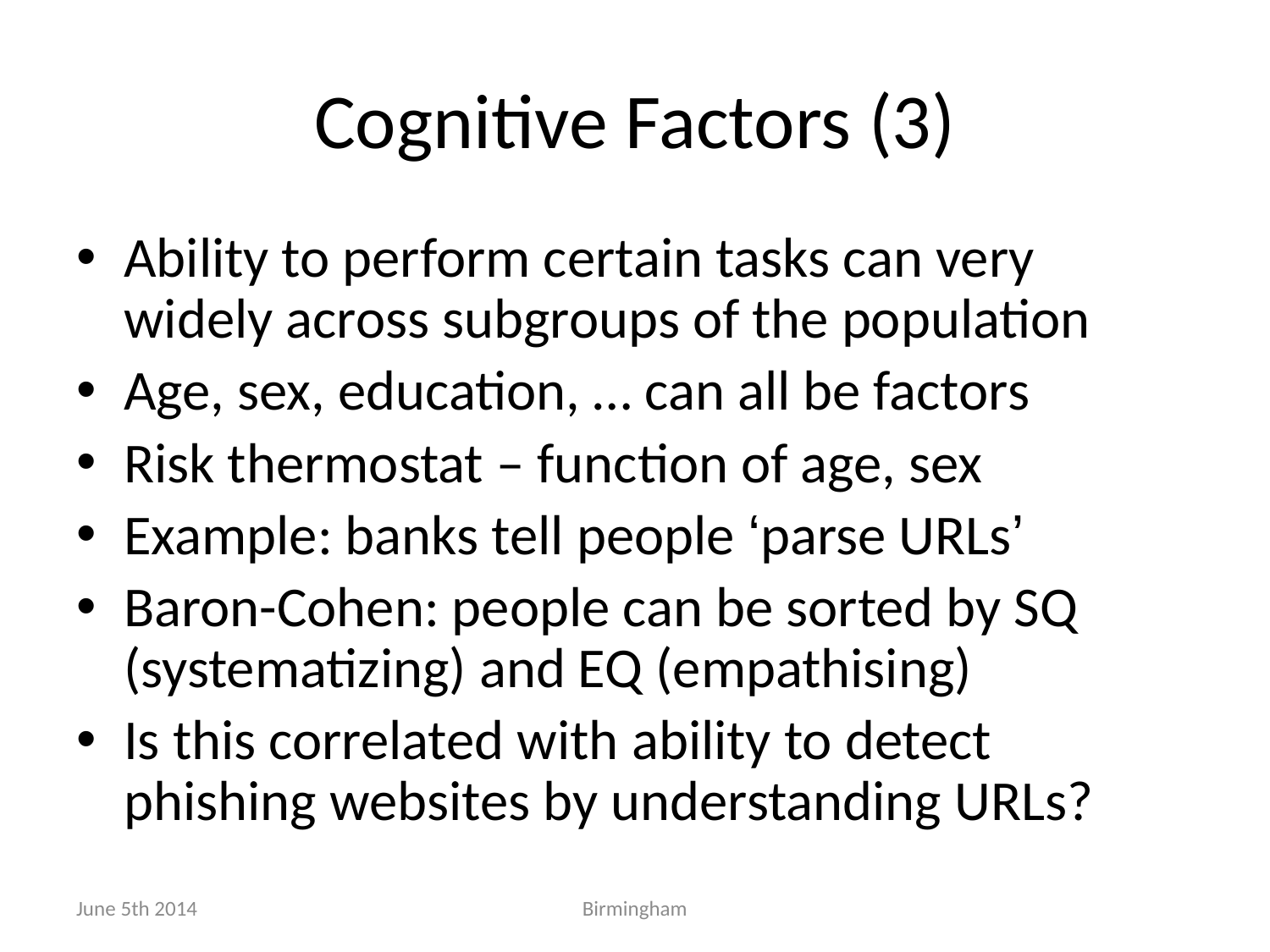

# Cognitive Factors (3)
Ability to perform certain tasks can very widely across subgroups of the population
Age, sex, education, … can all be factors
Risk thermostat – function of age, sex
Example: banks tell people ‘parse URLs’
Baron-Cohen: people can be sorted by SQ (systematizing) and EQ (empathising)
Is this correlated with ability to detect phishing websites by understanding URLs?
June 5th 2014
Birmingham